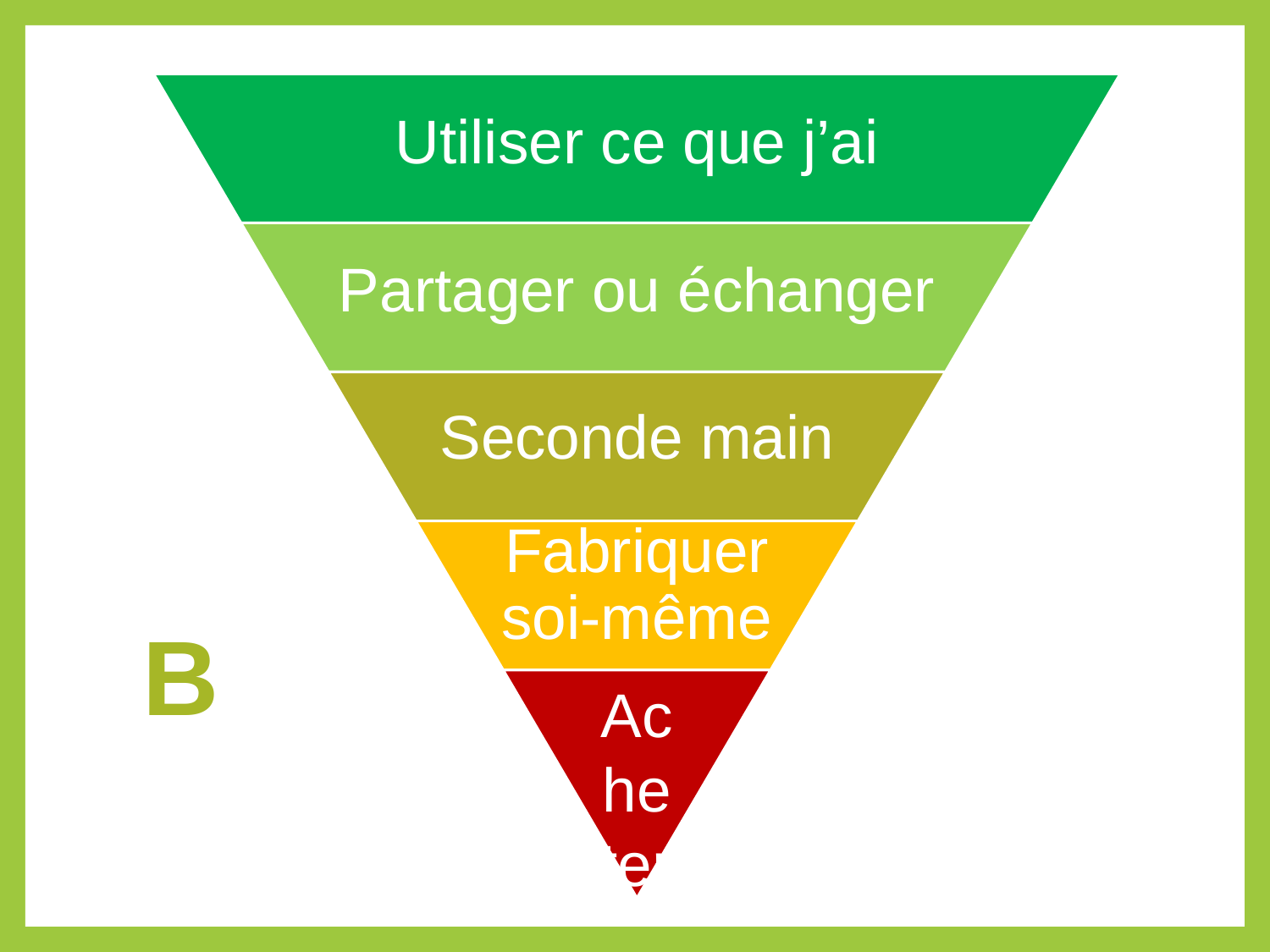

Utiliser ce que j’ai
Partager ou échanger
Seconde main
Fabriquer soi-même
Acheter
 B